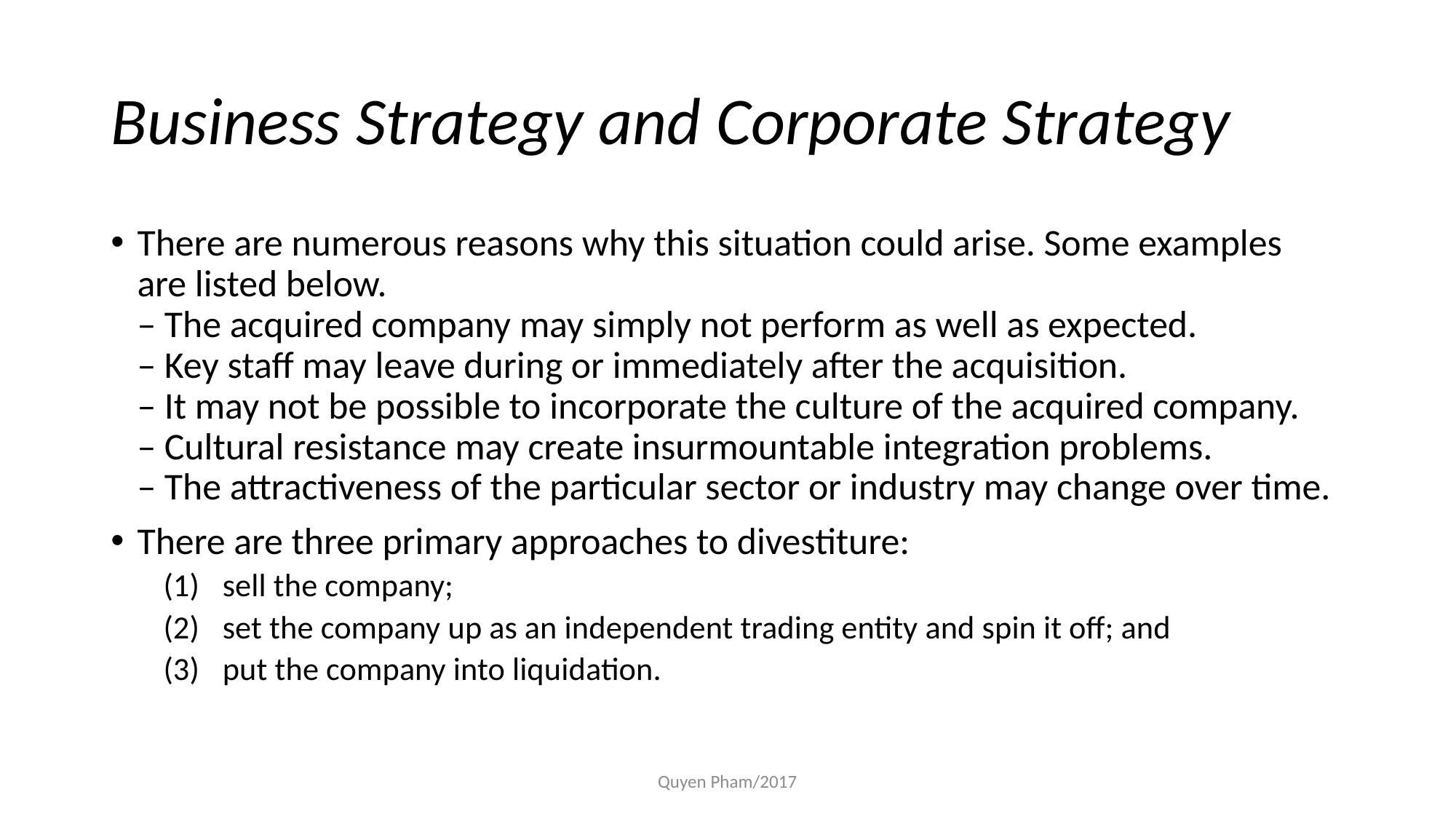

# Business Strategy and Corporate Strategy
There are numerous reasons why this situation could arise. Some examples
are listed below.
– The acquired company may simply not perform as well as expected.
– Key staff may leave during or immediately after the acquisition.
– It may not be possible to incorporate the culture of the acquired company.
– Cultural resistance may create insurmountable integration problems.
– The attractiveness of the particular sector or industry may change over time.
There are three primary approaches to divestiture:
sell the company;
set the company up as an independent trading entity and spin it off; and
put the company into liquidation.
Quyen Pham/2017